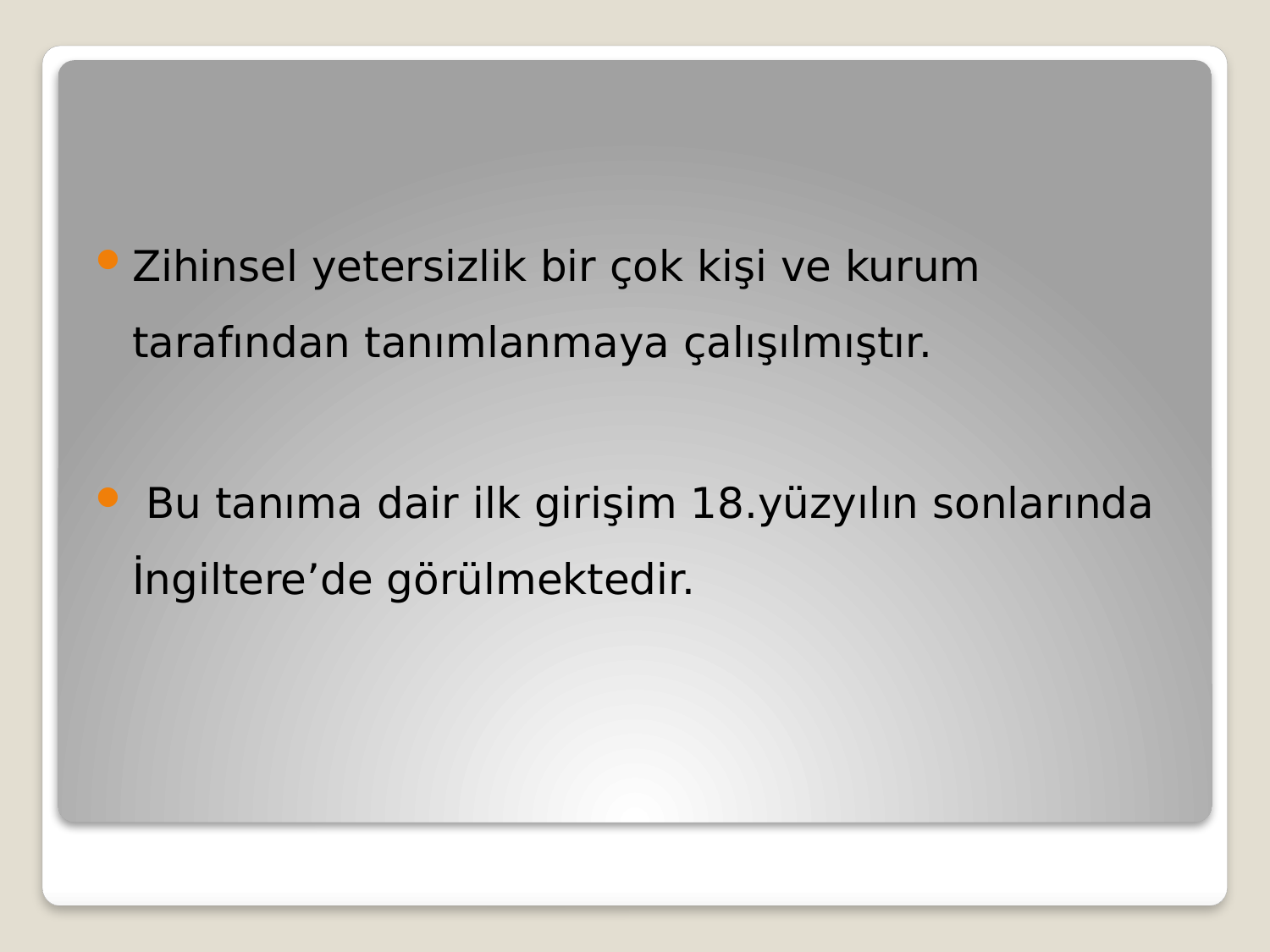

Zihinsel yetersizlik bir çok kişi ve kurum tarafından tanımlanmaya çalışılmıştır.

 Bu tanıma dair ilk girişim 18.yüzyılın sonlarında İngiltere’de görülmektedir.